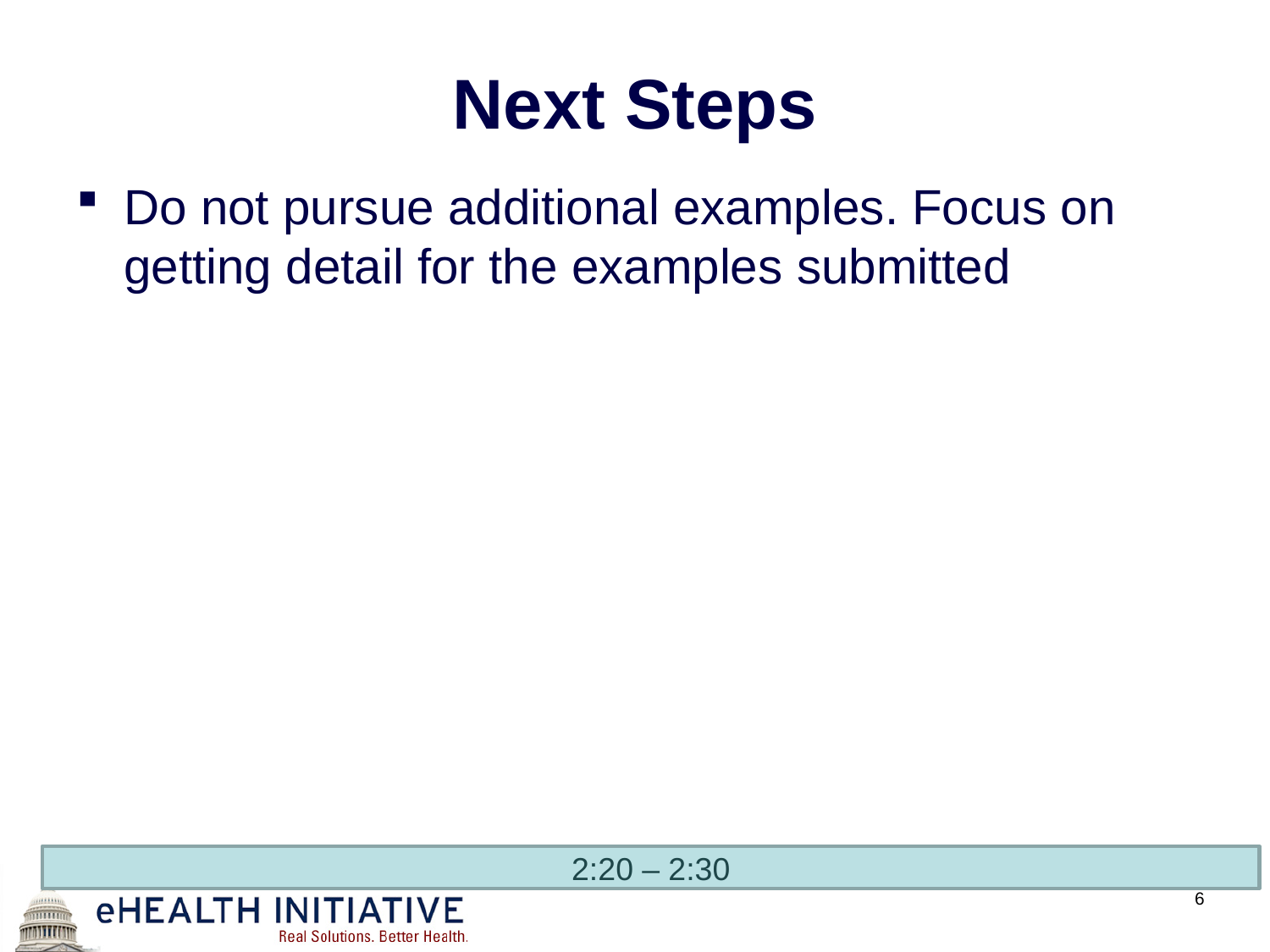

# Next Steps
Do not pursue additional examples. Focus on getting detail for the examples submitted

2:20 – 2:30